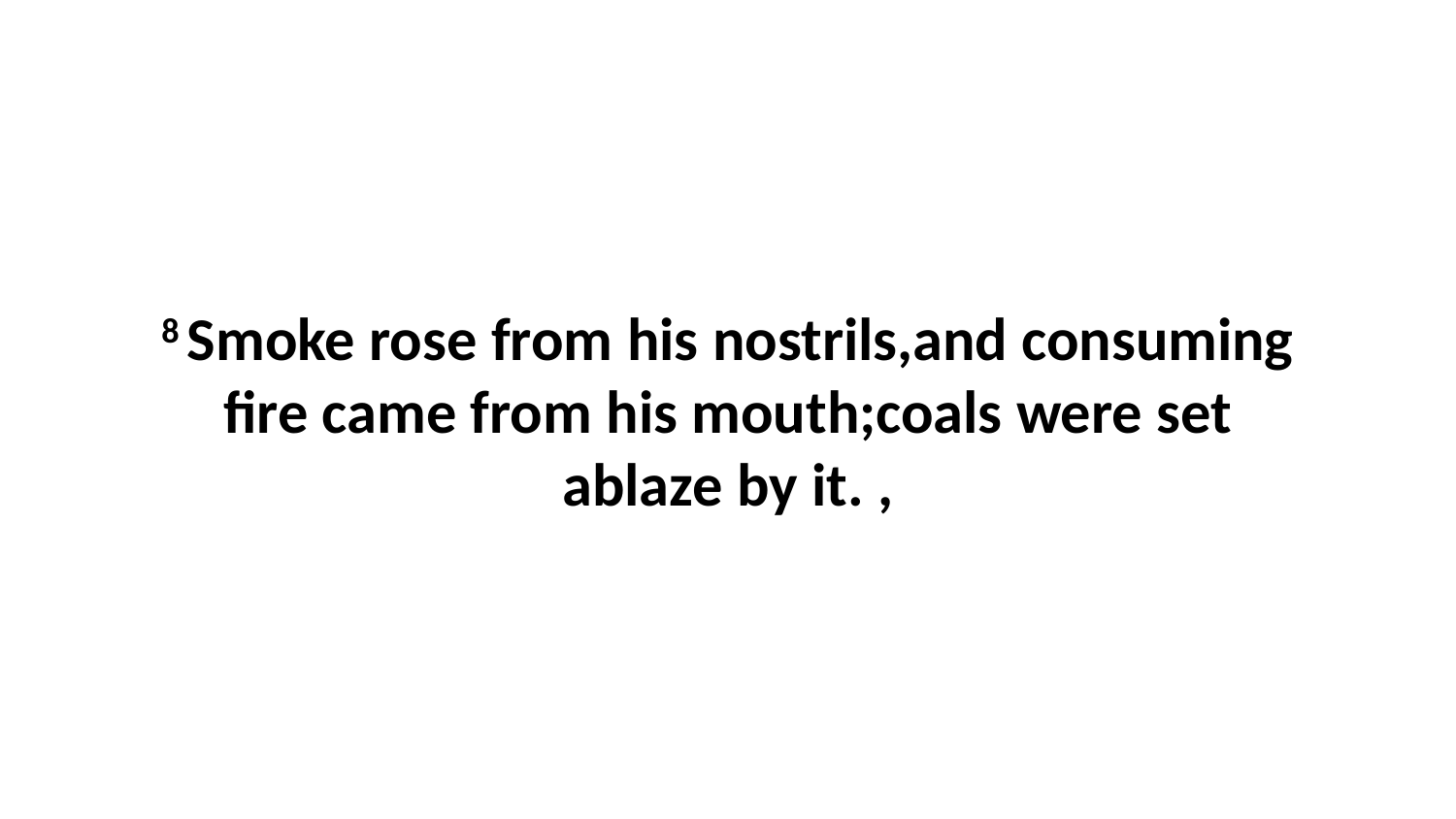

8 Smoke rose from his nostrils,and consuming fire came from his mouth;coals were set ablaze by it. ,